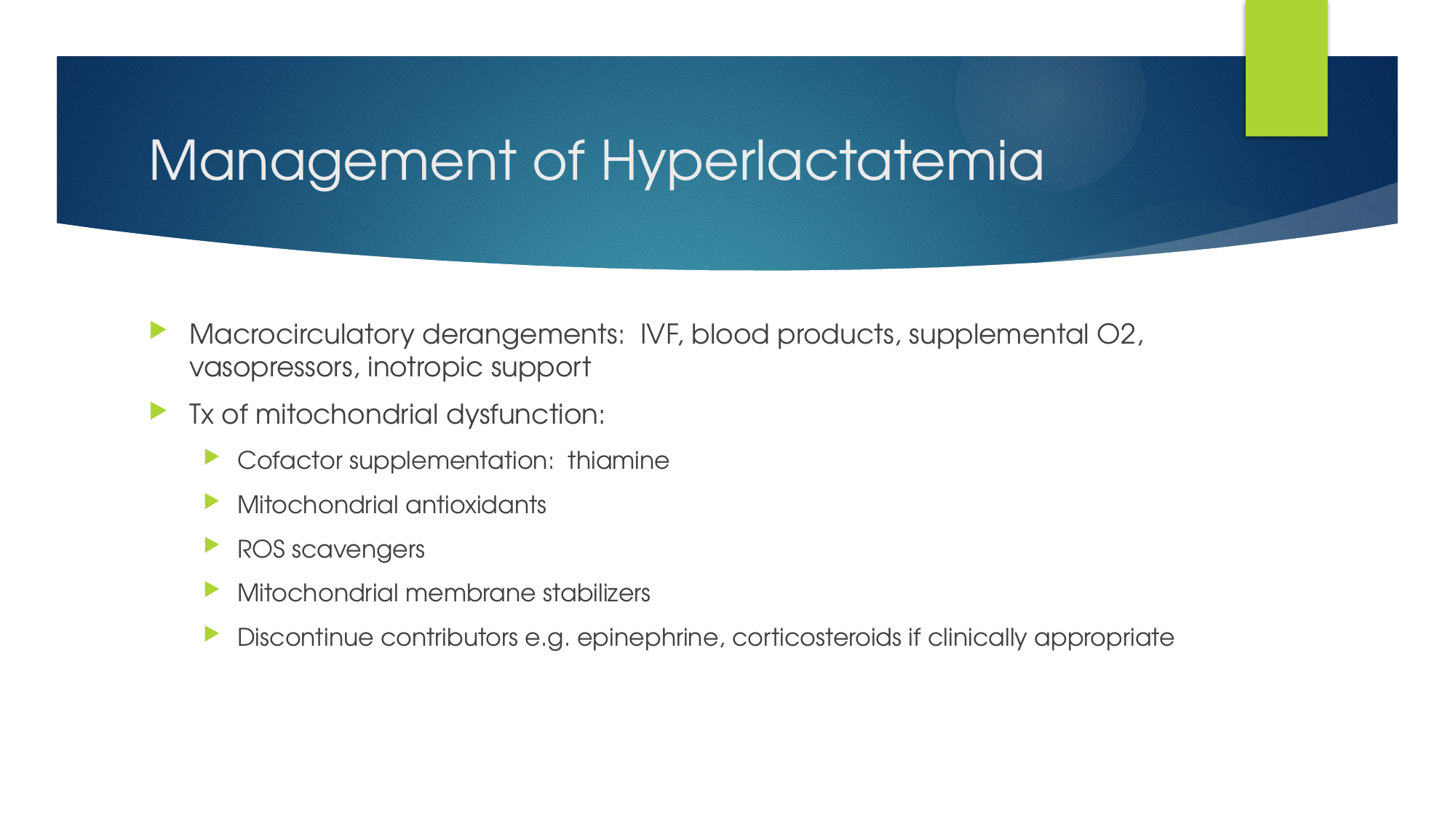

# Management of Hyperlactatemia
Macrocirculatory derangements:  IVF, blood products, supplemental O2, vasopressors, inotropic support
Tx of mitochondrial dysfunction:
Cofactor supplementation:  thiamine
Mitochondrial antioxidants
ROS scavengers
Mitochondrial membrane stabilizers
Discontinue contributors e.g. epinephrine, corticosteroids if clinically appropriate